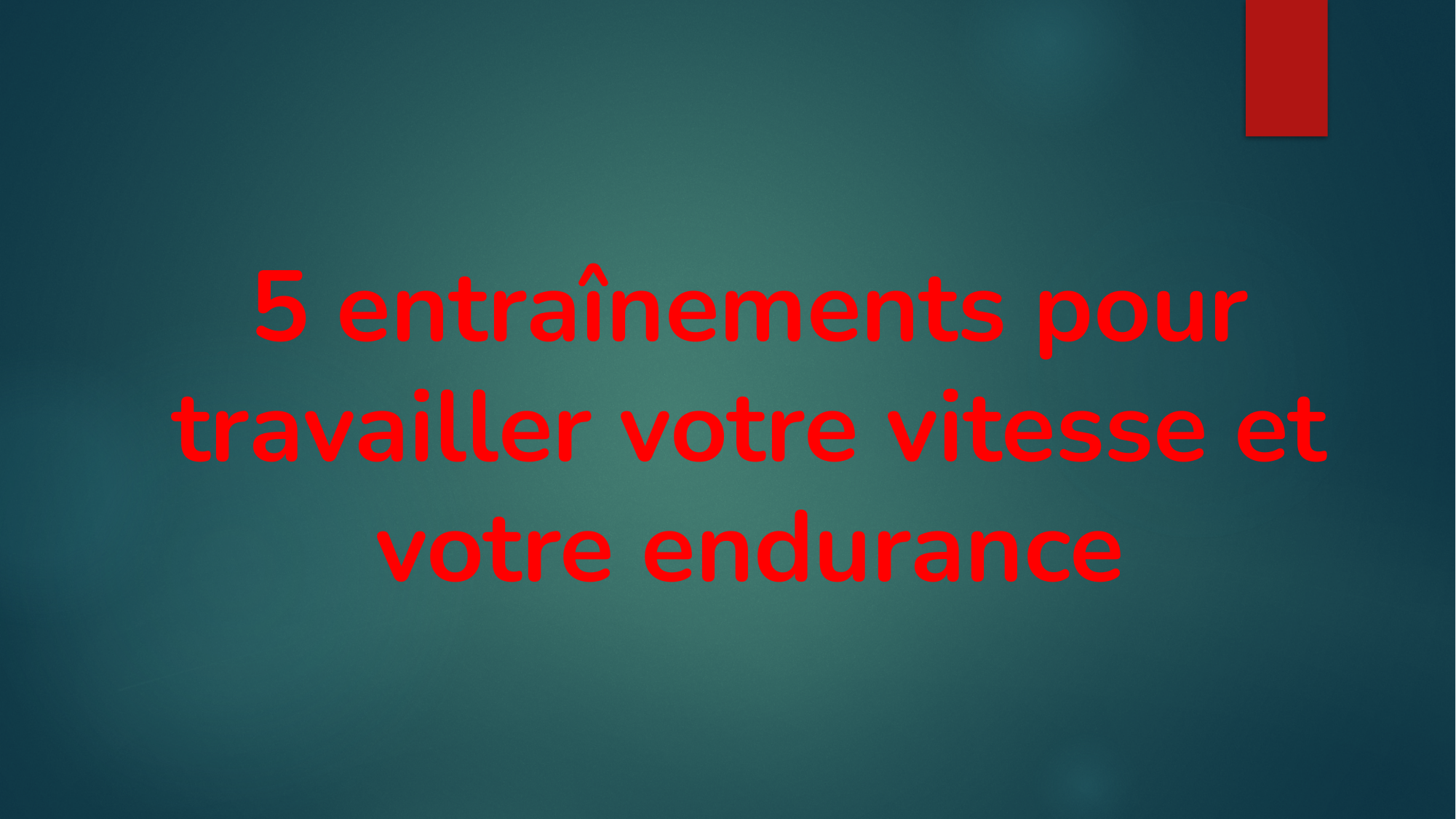

5 entraînements pour travailler votre vitesse et votre endurance